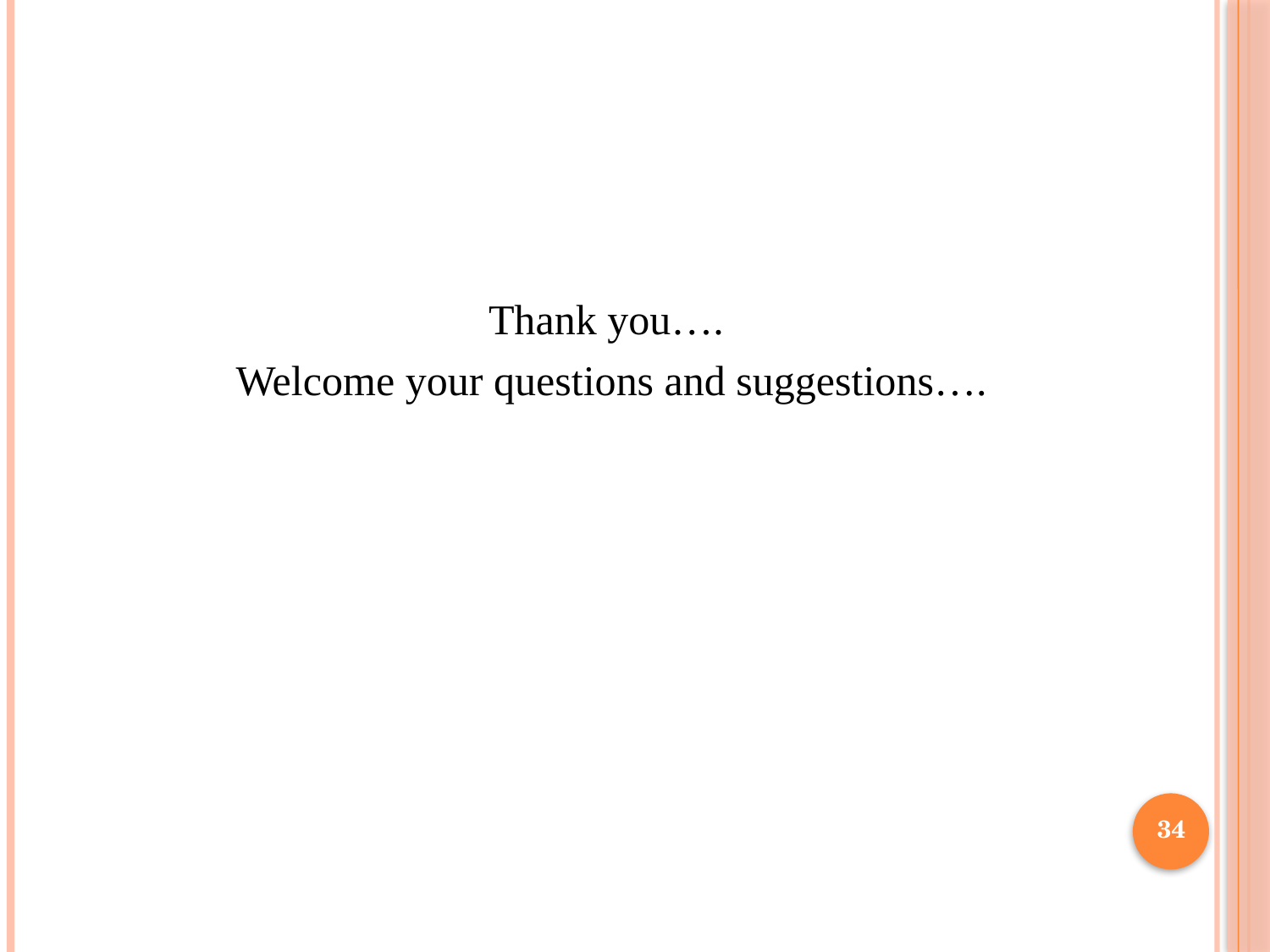

Thank you….
Welcome your questions and suggestions….
34